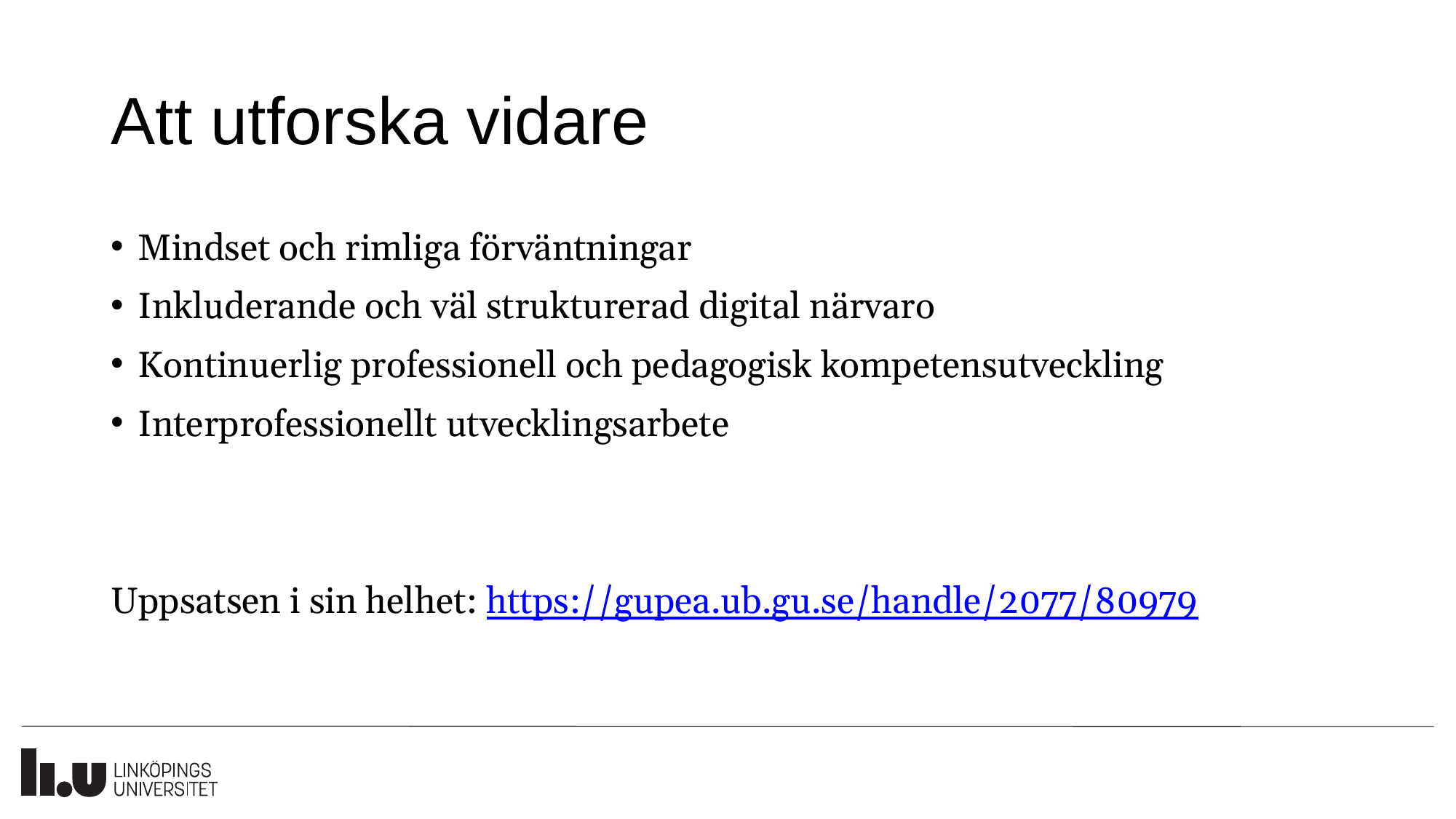

# Att utforska vidare
Mindset och rimliga förväntningar
Inkluderande och väl strukturerad digital närvaro
Kontinuerlig professionell och pedagogisk kompetensutveckling
Interprofessionellt utvecklingsarbete

Uppsatsen i sin helhet: https://gupea.ub.gu.se/handle/2077/80979